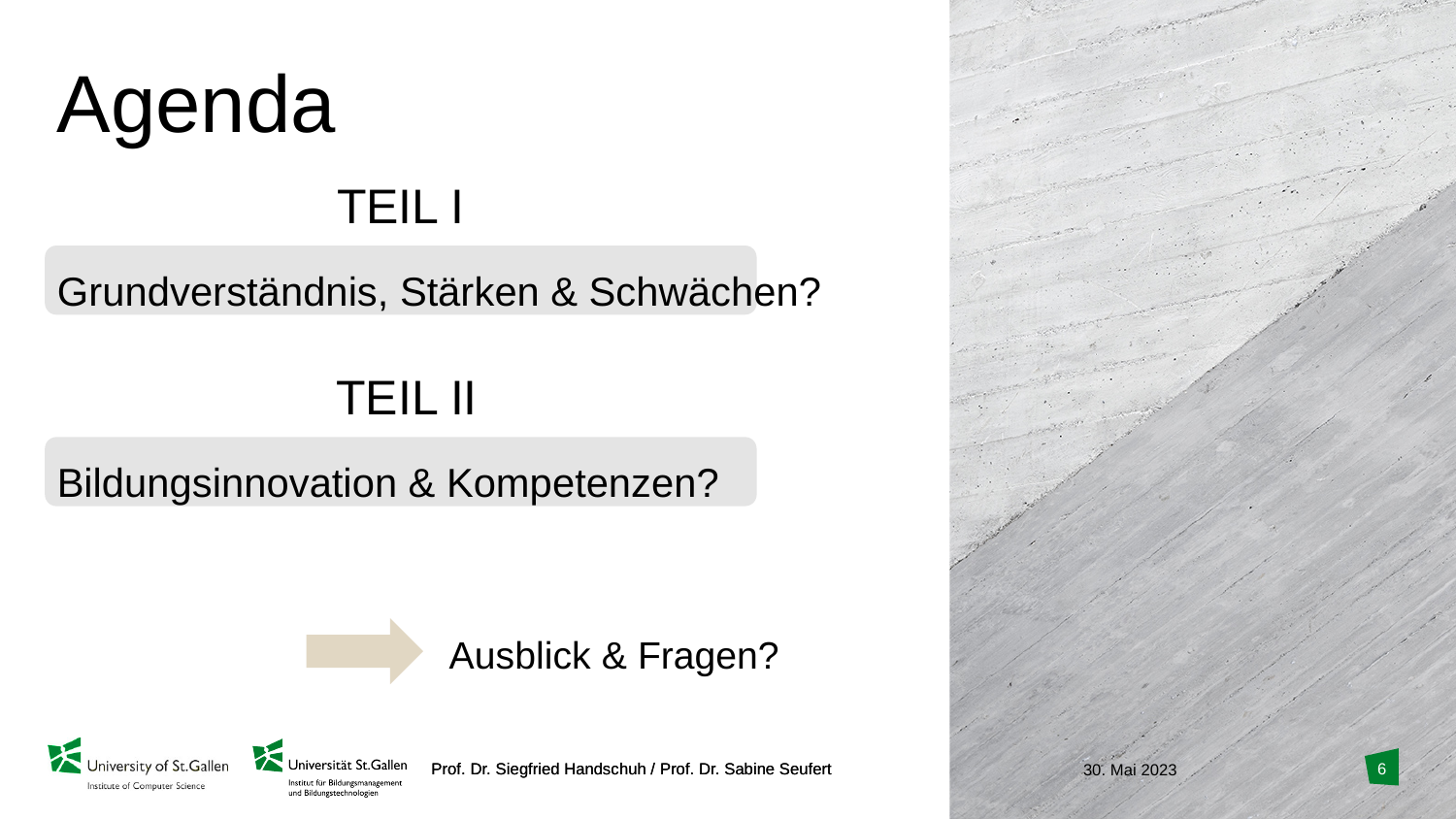

# Agenda
TEIL I
Grundverständnis, Stärken & Schwächen?

TEIL II
Bildungsinnovation & Kompetenzen?

Ausblick & Fragen?

6